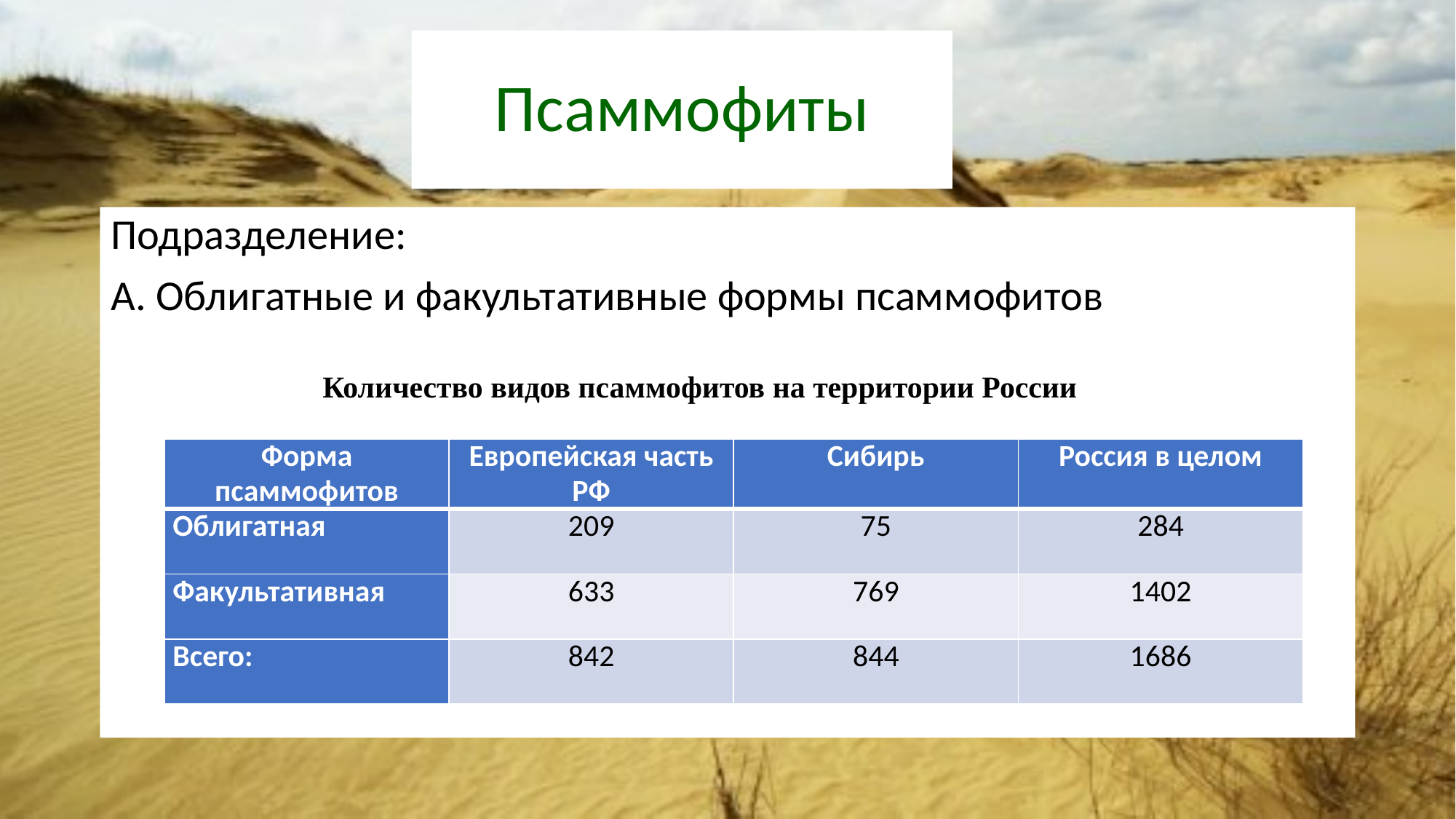

# Псаммофиты
Подразделение:
А. Облигатные и факультативные формы псаммофитов

Количество видов псаммофитов на территории России
| Форма псаммофитов | Европейская часть РФ | Сибирь | Россия в целом |
| --- | --- | --- | --- |
| Облигатная | 209 | 75 | 284 |
| Факультативная | 633 | 769 | 1402 |
| Всего: | 842 | 844 | 1686 |